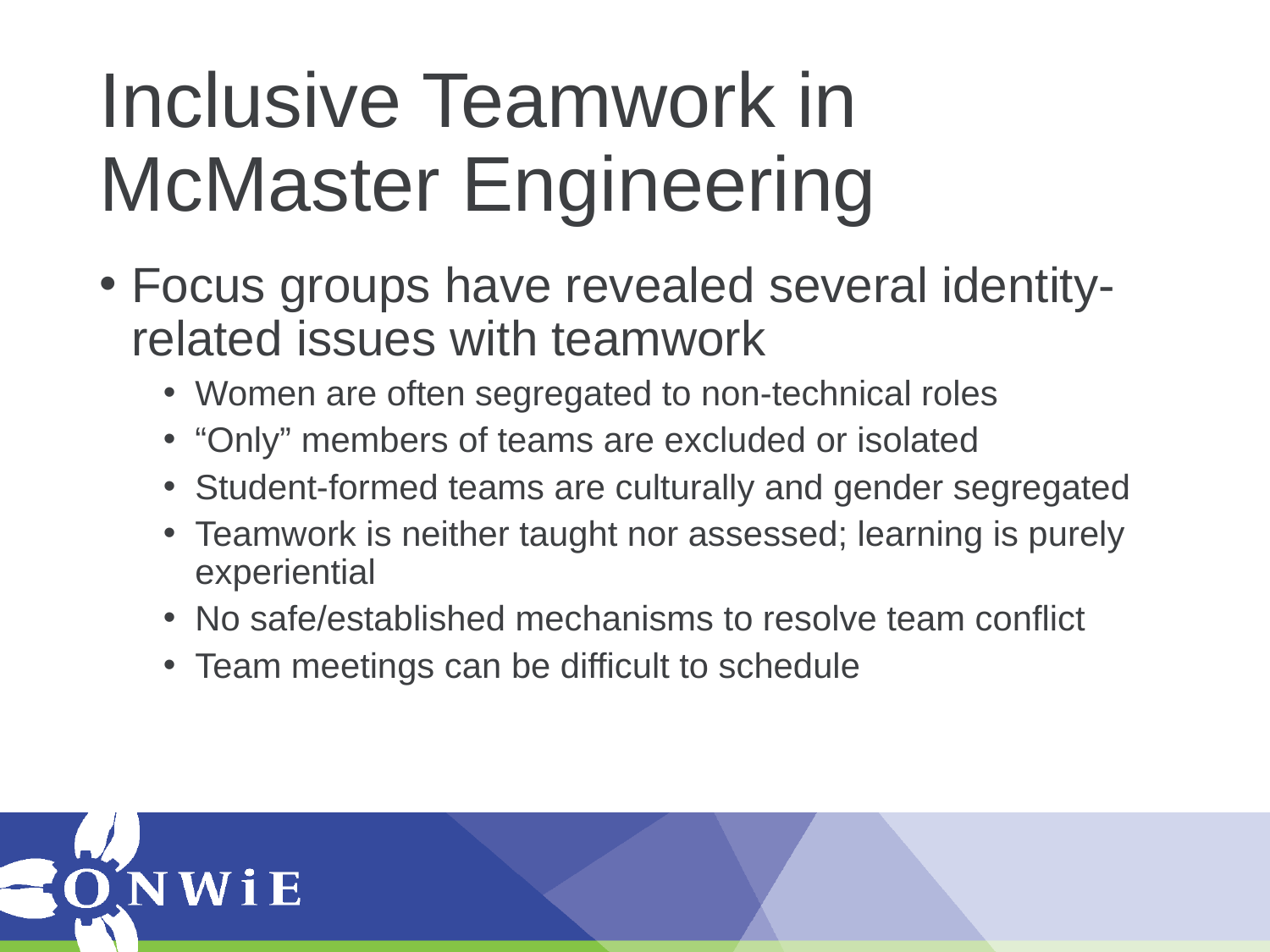

# Inclusive Teamwork in McMaster Engineering
Focus groups have revealed several identity-related issues with teamwork
Women are often segregated to non-technical roles
“Only” members of teams are excluded or isolated
Student-formed teams are culturally and gender segregated
Teamwork is neither taught nor assessed; learning is purely experiential
No safe/established mechanisms to resolve team conflict
Team meetings can be difficult to schedule